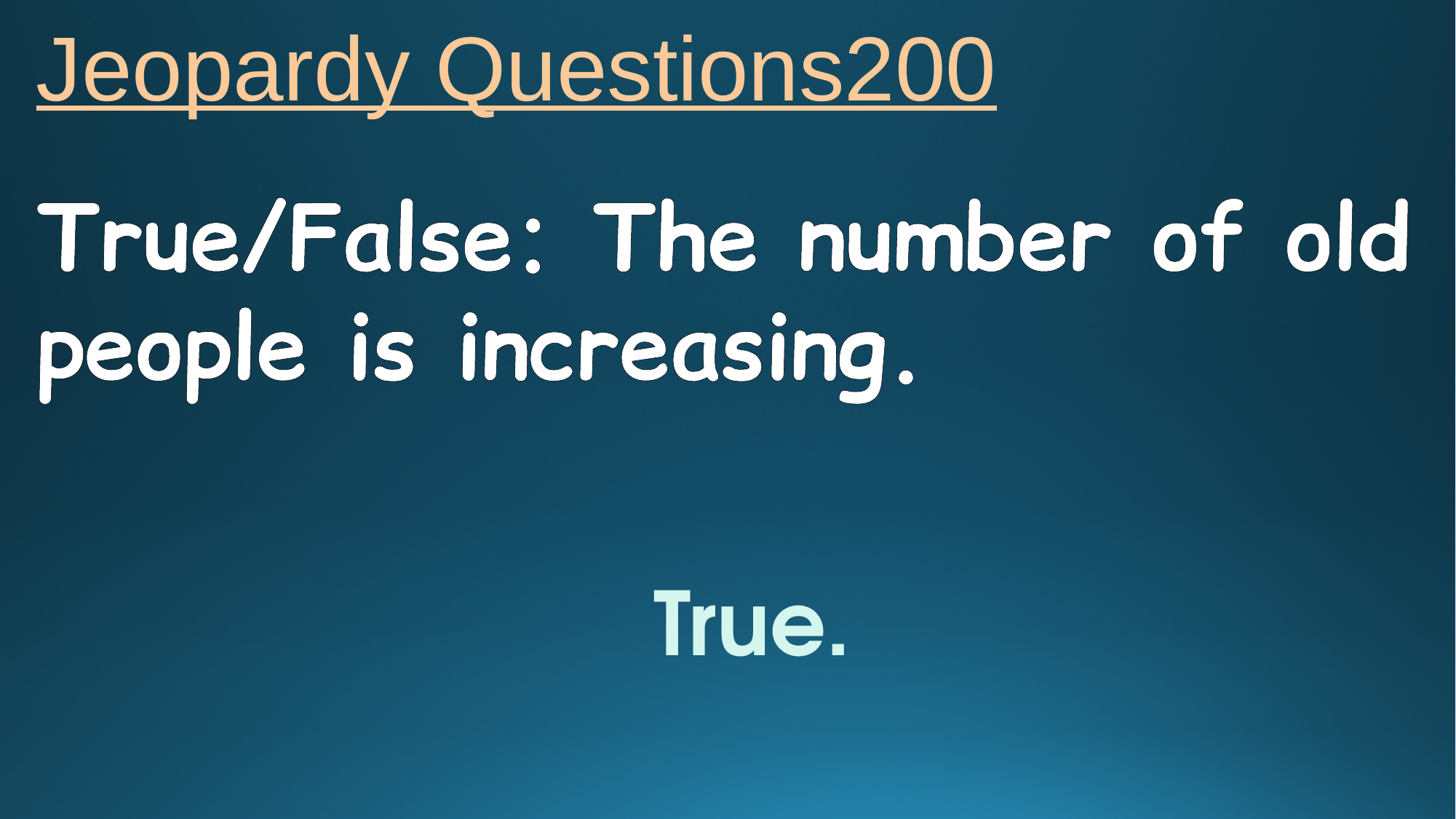

# Jeopardy Questions200
True/False: The number of old people is increasing.
True.